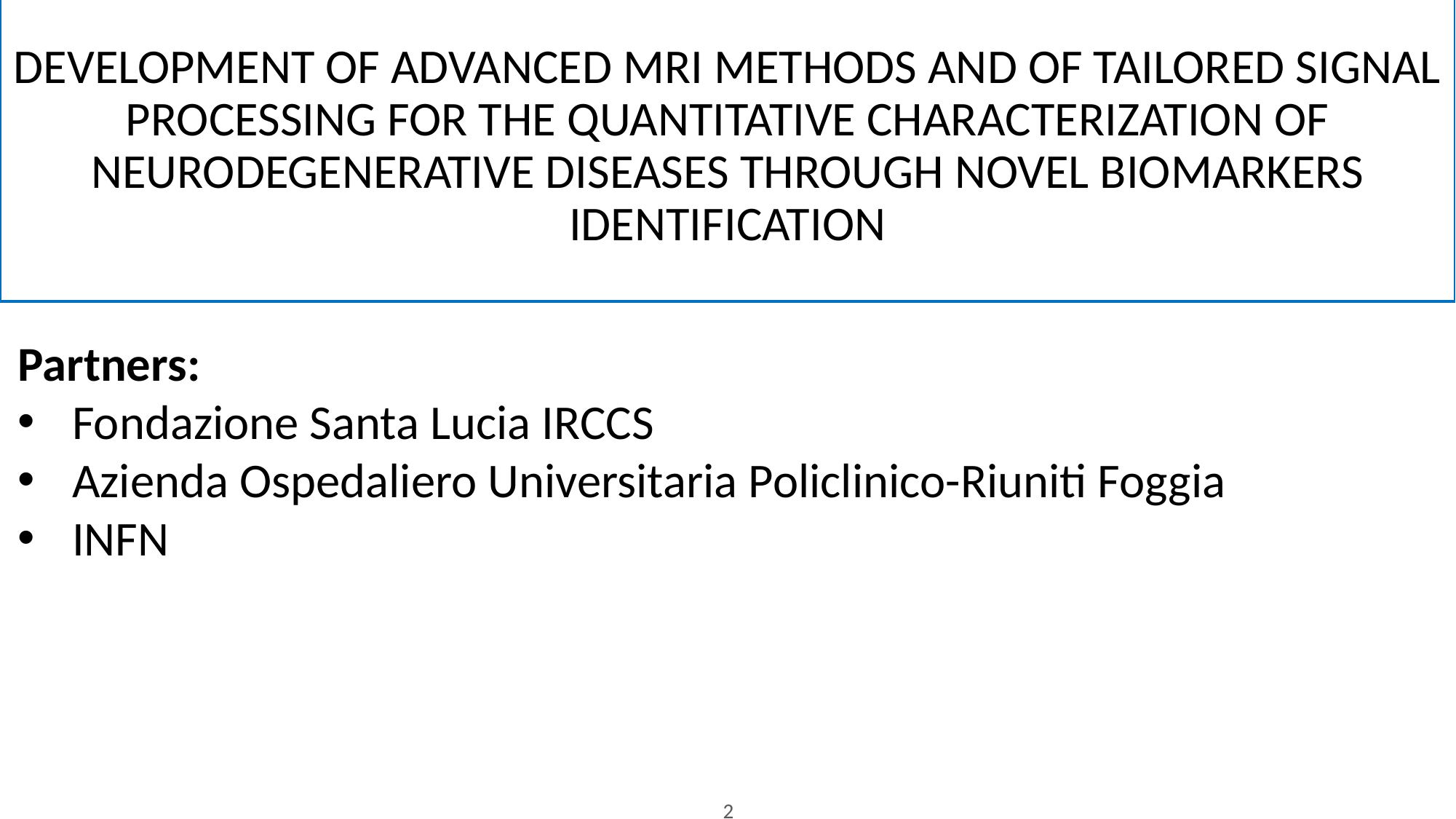

DEVELOPMENT OF ADVANCED MRI METHODS AND OF TAILORED SIGNAL PROCESSING FOR THE QUANTITATIVE CHARACTERIZATION OF NEURODEGENERATIVE DISEASES THROUGH NOVEL BIOMARKERS IDENTIFICATION
Partners:
Fondazione Santa Lucia IRCCS
Azienda Ospedaliero Universitaria Policlinico-Riuniti Foggia
INFN